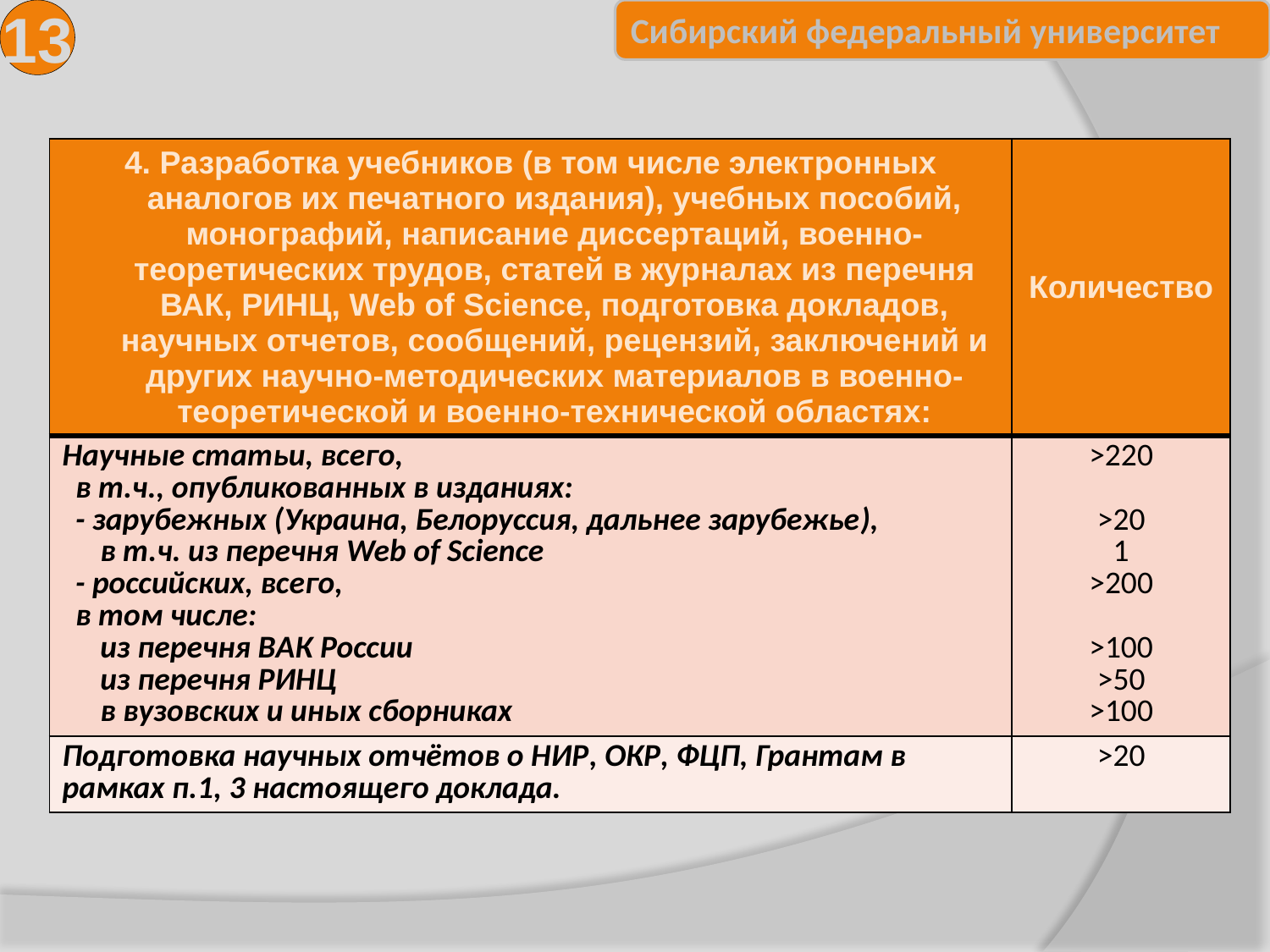

13
| 4. Разработка учебников (в том числе электронных аналогов их печатного издания), учебных пособий, монографий, написание диссертаций, военно-теоретических трудов, статей в журналах из перечня ВАК, РИНЦ, Web of Science, подготовка докладов, научных отчетов, сообщений, рецензий, заключений и других научно-методических материалов в военно-теоретической и военно-технической областях: | Количество |
| --- | --- |
| Научные статьи, всего, в т.ч., опубликованных в изданиях: - зарубежных (Украина, Белоруссия, дальнее зарубежье), в т.ч. из перечня Web of Science - российских, всего, в том числе: из перечня ВАК России из перечня РИНЦ в вузовских и иных сборниках | >220 >20 1 >200 >100 >50 >100 |
| Подготовка научных отчётов о НИР, ОКР, ФЦП, Грантам в рамках п.1, 3 настоящего доклада. | >20 |